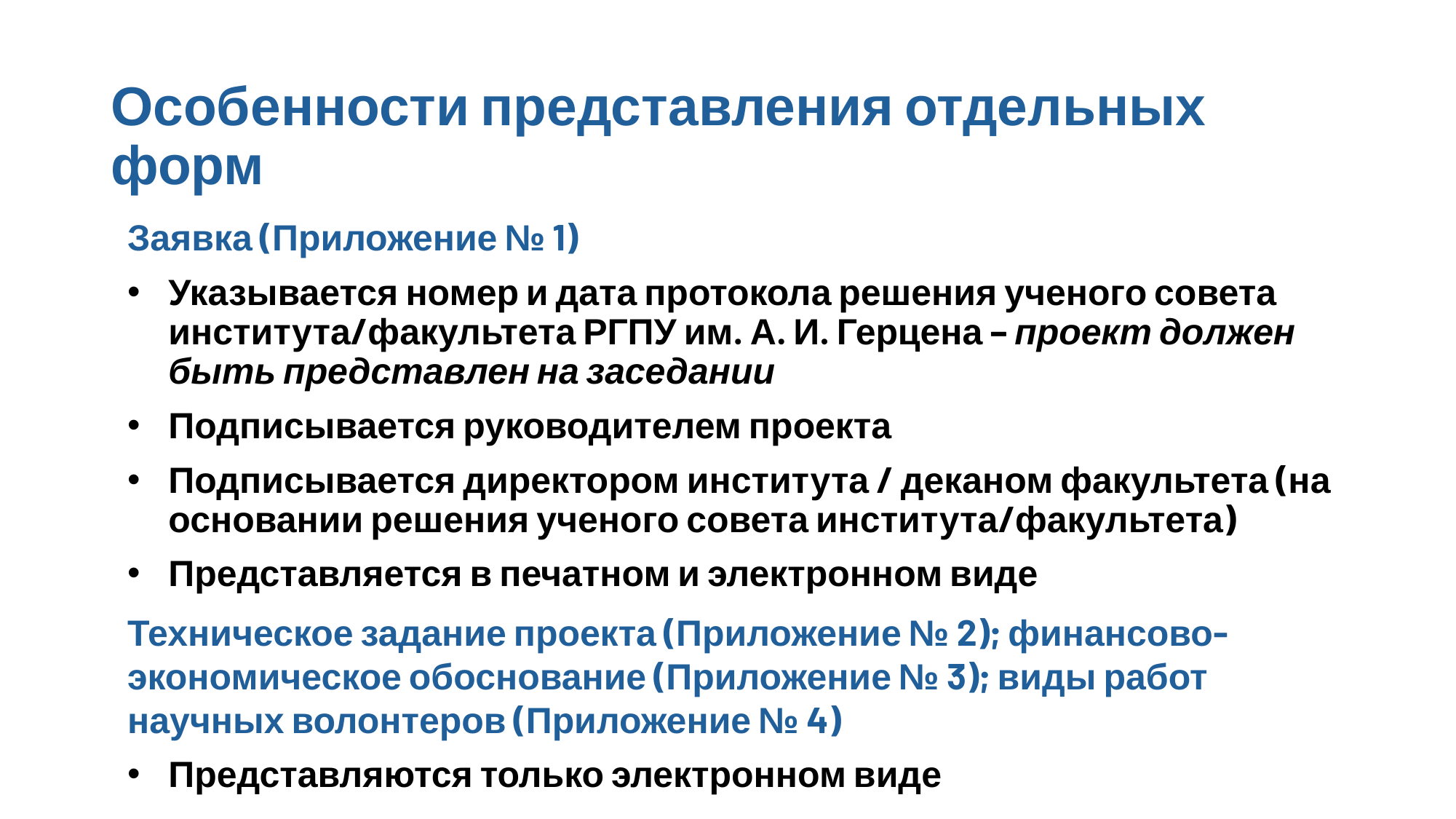

# Особенности представления отдельных форм
Заявка (Приложение № 1)
Указывается номер и дата протокола решения ученого совета института/факультета РГПУ им. А. И. Герцена – проект должен быть представлен на заседании
Подписывается руководителем проекта
Подписывается директором института / деканом факультета (на основании решения ученого совета института/факультета)
Представляется в печатном и электронном виде
Техническое задание проекта (Приложение № 2); финансово-экономическое обоснование (Приложение № 3); виды работ научных волонтеров (Приложение № 4)
Представляются только электронном виде